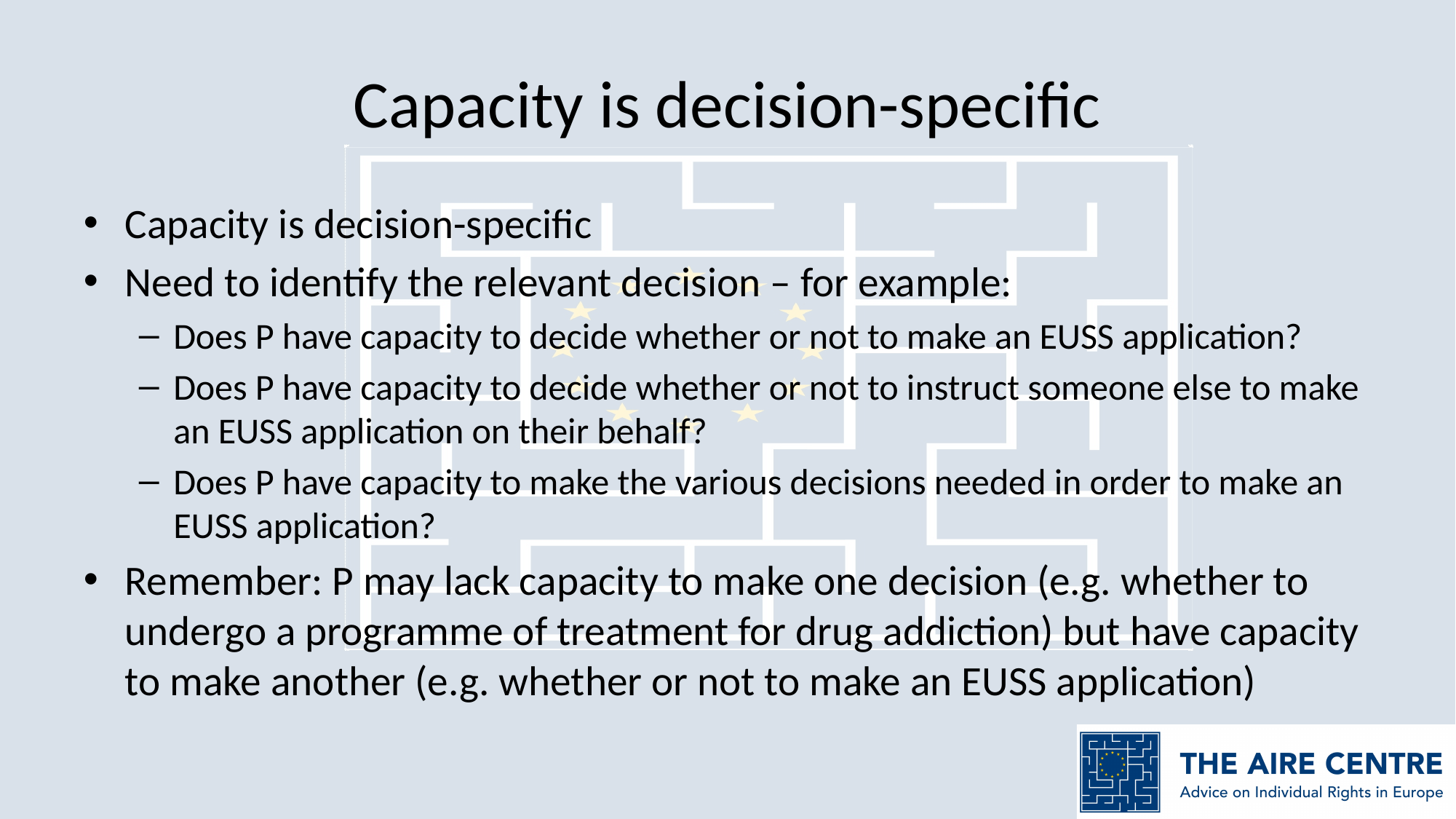

# Capacity is decision-specific
Capacity is decision-specific
Need to identify the relevant decision – for example:
Does P have capacity to decide whether or not to make an EUSS application?
Does P have capacity to decide whether or not to instruct someone else to make an EUSS application on their behalf?
Does P have capacity to make the various decisions needed in order to make an EUSS application?
Remember: P may lack capacity to make one decision (e.g. whether to undergo a programme of treatment for drug addiction) but have capacity to make another (e.g. whether or not to make an EUSS application)